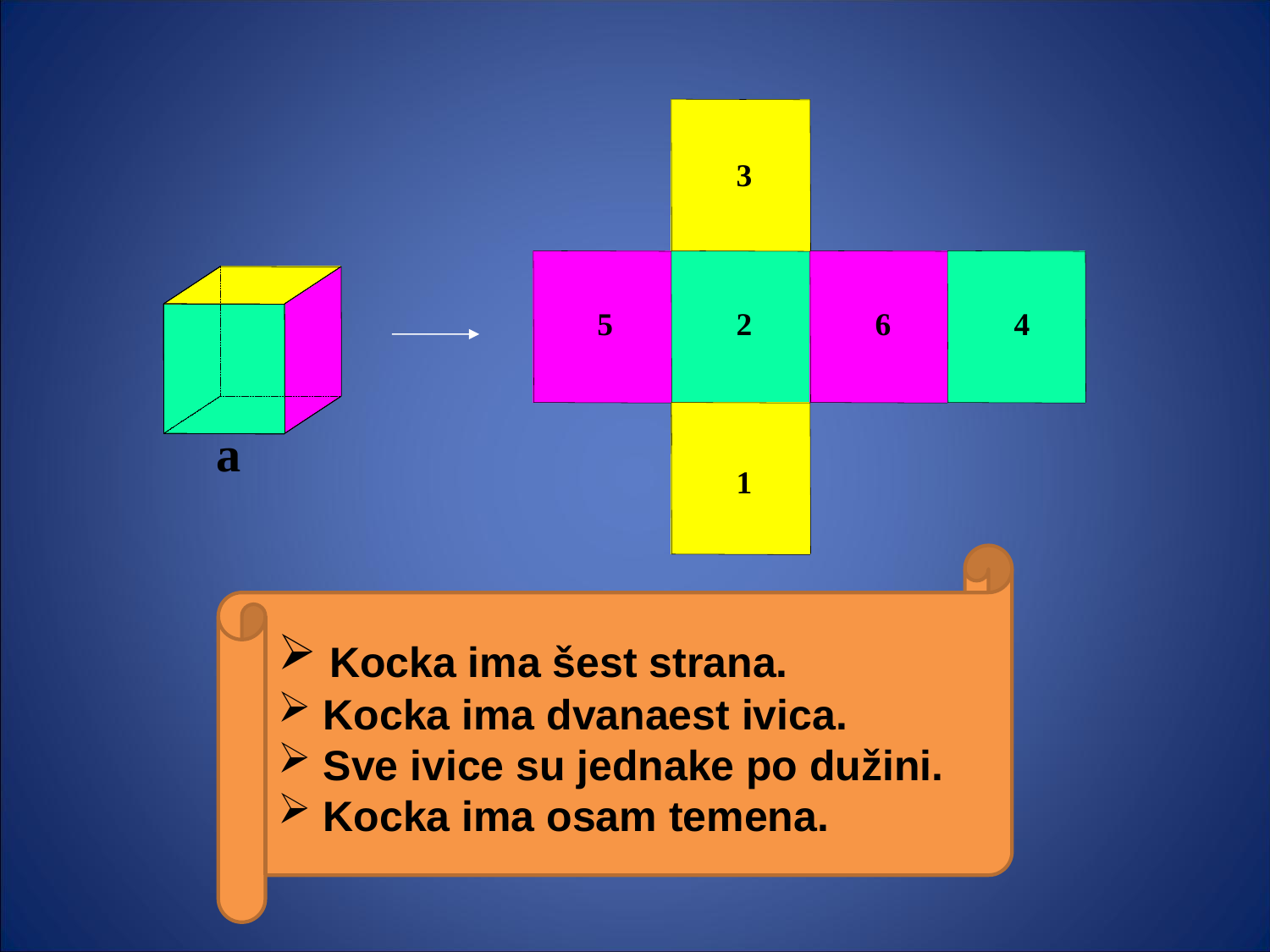

3
5
2
6
4
a
1
 Kocka ima šest strana.
 Kocka ima dvanaest ivica.
 Sve ivice su jednake po dužini.
 Kocka ima osam temena.